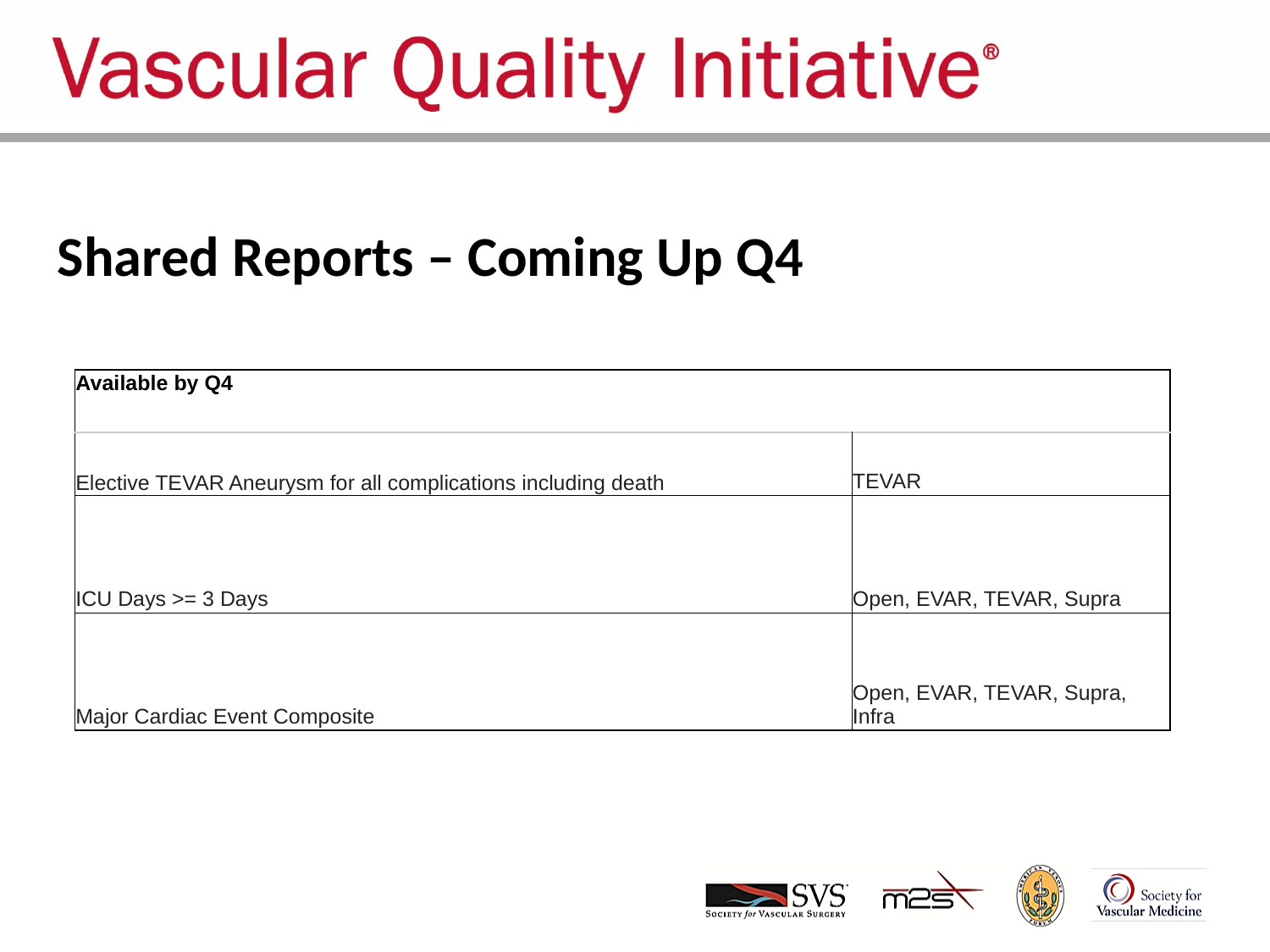

# Shared Reports – Coming Up Q4
| Available by Q4 |  |
| --- | --- |
| Elective TEVAR Aneurysm for all complications including death | TEVAR |
| ICU Days >= 3 Days | Open, EVAR, TEVAR, Supra |
| Major Cardiac Event Composite | Open, EVAR, TEVAR, Supra, Infra |